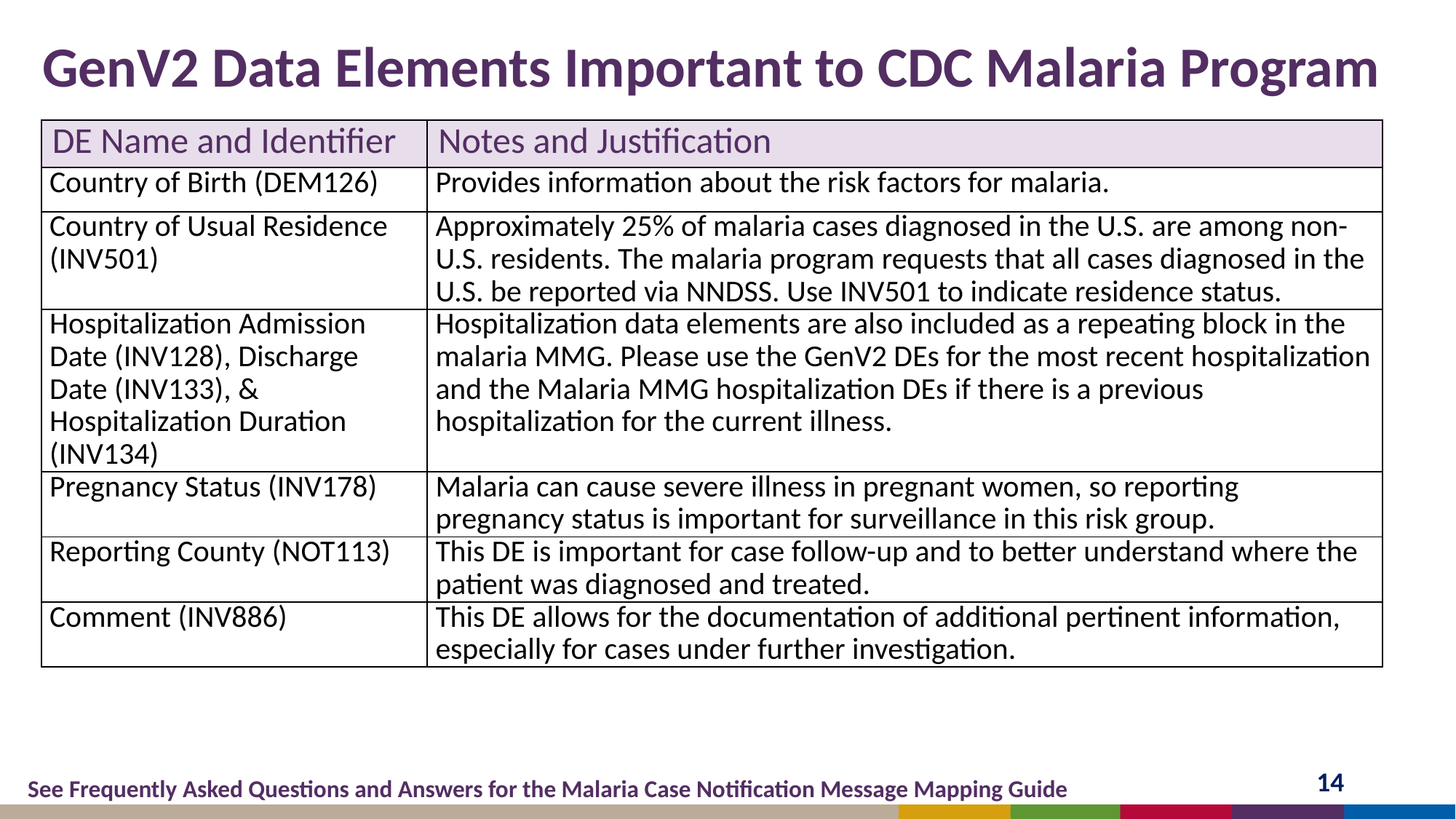

# GenV2 Data Elements Important to CDC Malaria Program
| DE Name and Identifier | Notes and Justification |
| --- | --- |
| Country of Birth (DEM126) | Provides information about the risk factors for malaria. |
| Country of Usual Residence (INV501) | Approximately 25% of malaria cases diagnosed in the U.S. are among non-U.S. residents. The malaria program requests that all cases diagnosed in the U.S. be reported via NNDSS. Use INV501 to indicate residence status. |
| Hospitalization Admission Date (INV128), Discharge Date (INV133), & Hospitalization Duration (INV134) | Hospitalization data elements are also included as a repeating block in the malaria MMG. Please use the GenV2 DEs for the most recent hospitalization and the Malaria MMG hospitalization DEs if there is a previous hospitalization for the current illness. |
| Pregnancy Status (INV178) | Malaria can cause severe illness in pregnant women, so reporting pregnancy status is important for surveillance in this risk group. |
| Reporting County (NOT113) | This DE is important for case follow-up and to better understand where the patient was diagnosed and treated. |
| Comment (INV886) | This DE allows for the documentation of additional pertinent information, especially for cases under further investigation. |
14
 See Frequently Asked Questions and Answers for the Malaria Case Notification Message Mapping Guide